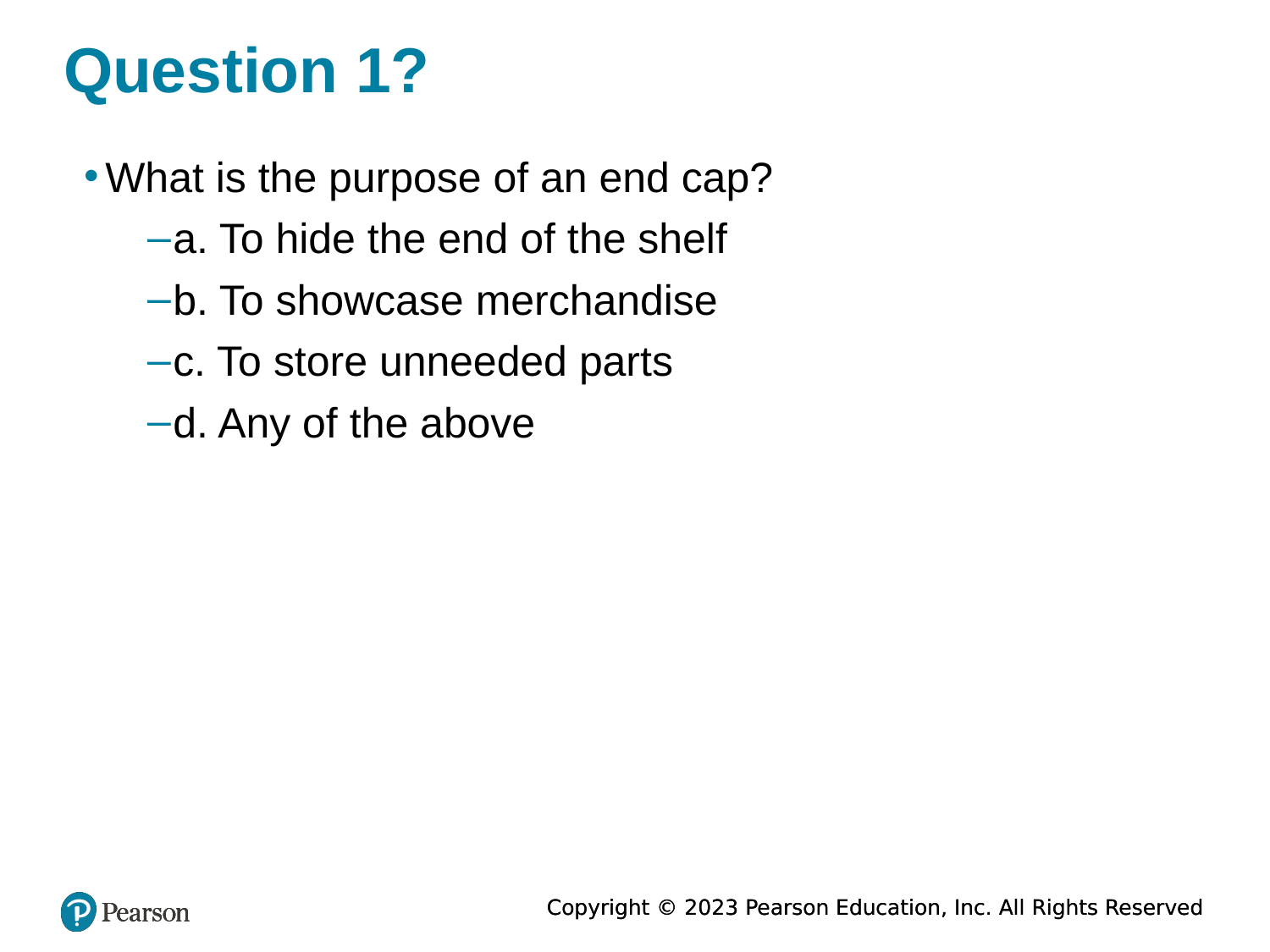

# Question 1?
What is the purpose of an end cap?
a. To hide the end of the shelf
b. To showcase merchandise
c. To store unneeded parts
d. Any of the above